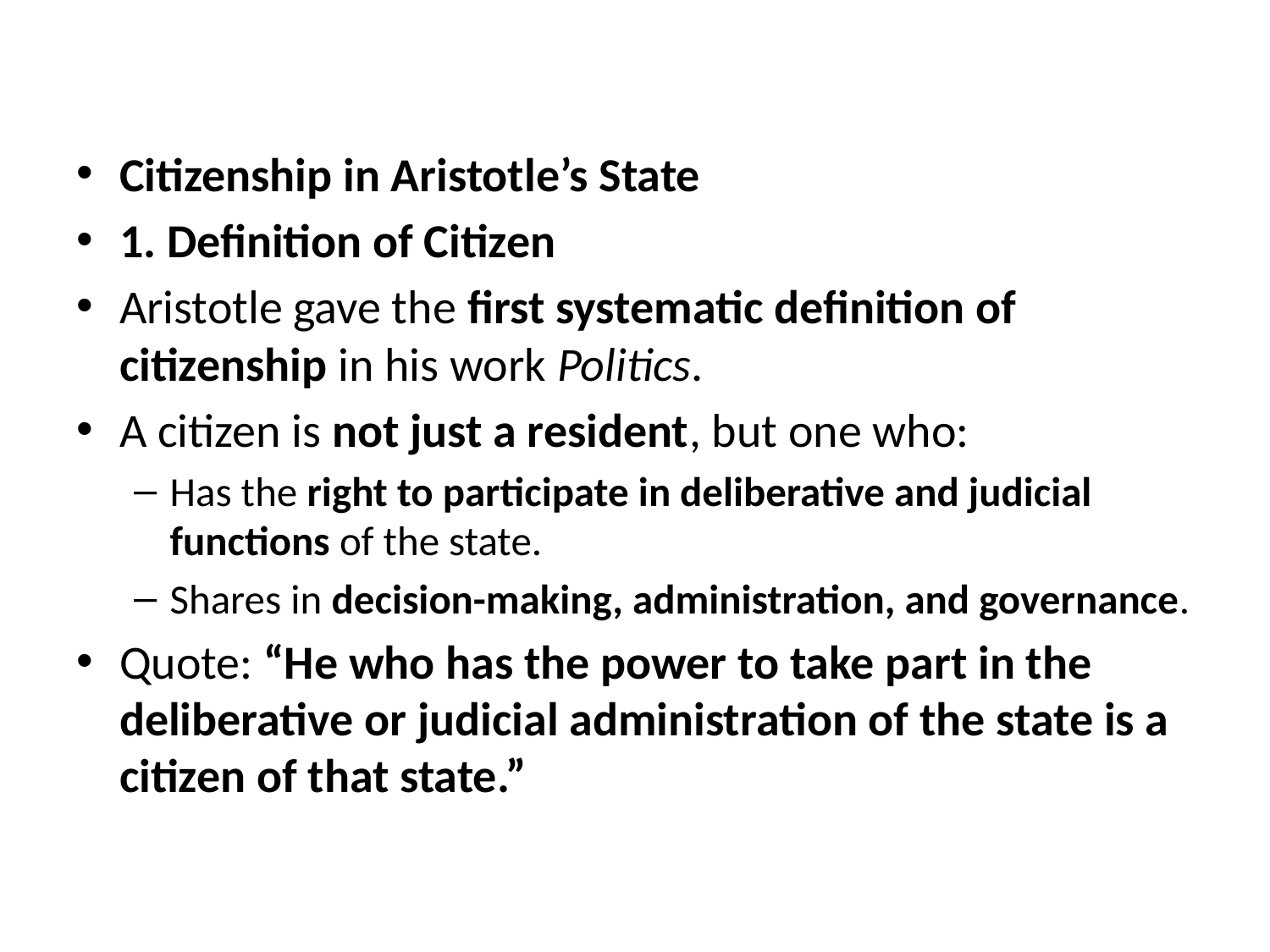

#
Citizenship in Aristotle’s State
1. Definition of Citizen
Aristotle gave the first systematic definition of citizenship in his work Politics.
A citizen is not just a resident, but one who:
Has the right to participate in deliberative and judicial functions of the state.
Shares in decision-making, administration, and governance.
Quote: “He who has the power to take part in the deliberative or judicial administration of the state is a citizen of that state.”